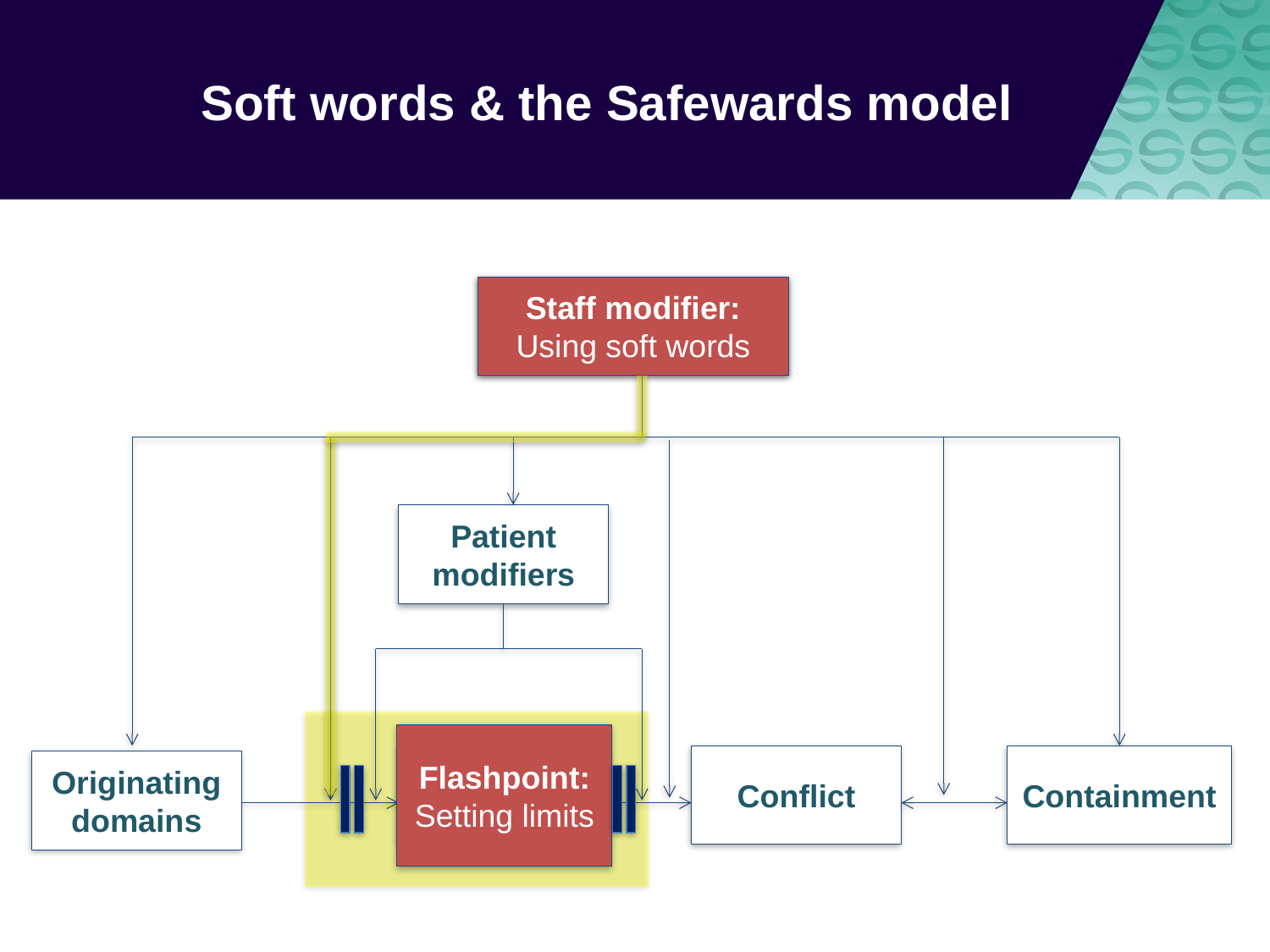

Soft words & the Safewards model
Staff modifier: Using soft words
Staff modifiers
Patient modifiers

Flashpoint: Setting limits
Flashpoints
Conflict
Containment
Originating domains